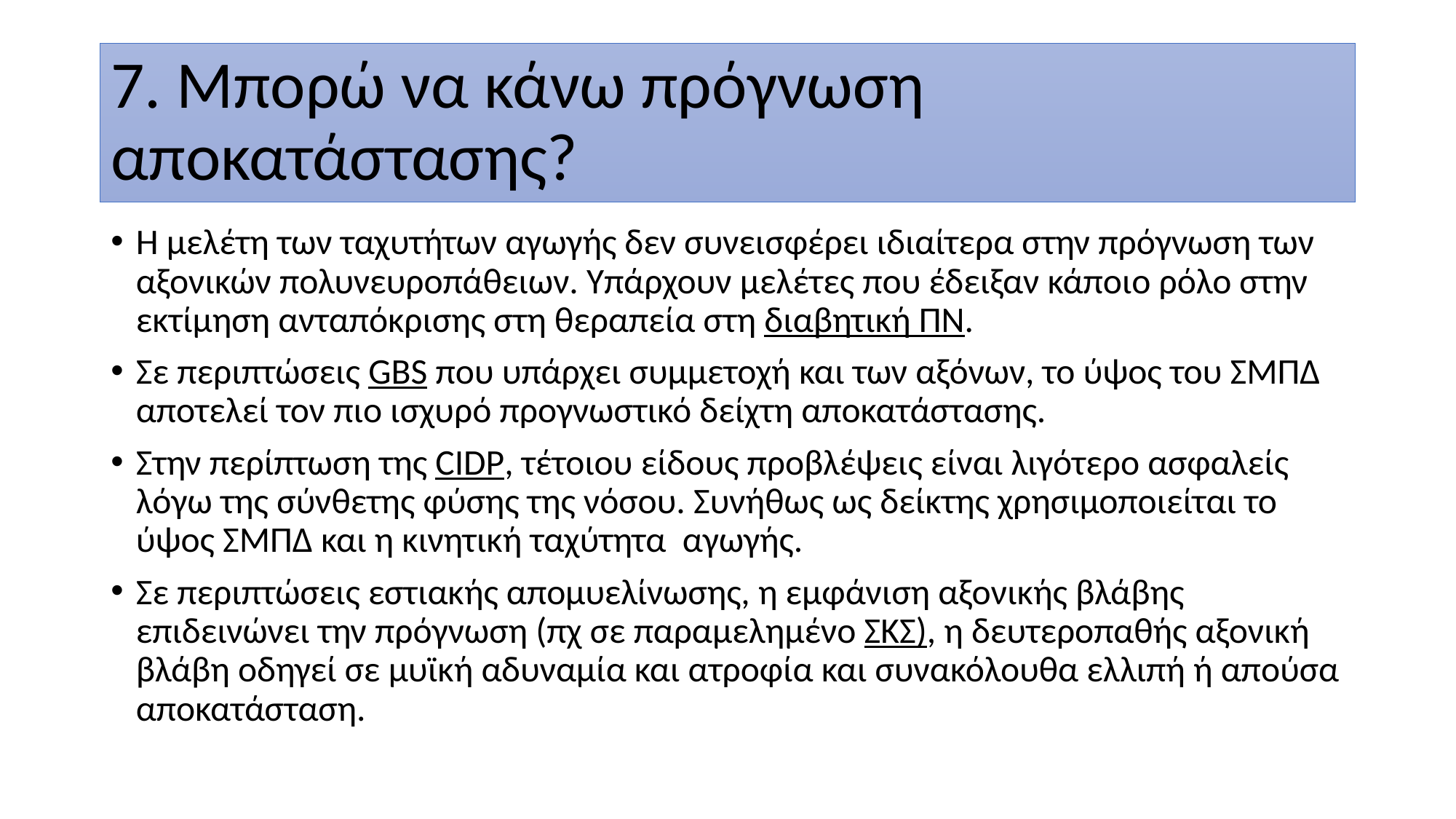

# 7. Μπορώ να κάνω πρόγνωση αποκατάστασης?
Η μελέτη των ταχυτήτων αγωγής δεν συνεισφέρει ιδιαίτερα στην πρόγνωση των αξονικών πολυνευροπάθειων. Υπάρχουν μελέτες που έδειξαν κάποιο ρόλο στην εκτίμηση ανταπόκρισης στη θεραπεία στη διαβητική ΠΝ.
Σε περιπτώσεις GBS που υπάρχει συμμετοχή και των αξόνων, το ύψος του ΣΜΠΔ αποτελεί τον πιο ισχυρό προγνωστικό δείχτη αποκατάστασης.
Στην περίπτωση της CIDP, τέτοιου είδους προβλέψεις είναι λιγότερο ασφαλείς λόγω της σύνθετης φύσης της νόσου. Συνήθως ως δείκτης χρησιμοποιείται το ύψος ΣΜΠΔ και η κινητική ταχύτητα  αγωγής.
Σε περιπτώσεις εστιακής απομυελίνωσης, η εμφάνιση αξονικής βλάβης επιδεινώνει την πρόγνωση (πχ σε παραμελημένο ΣΚΣ), η δευτεροπαθής αξονική βλάβη οδηγεί σε μυϊκή αδυναμία και ατροφία και συνακόλουθα ελλιπή ή απούσα αποκατάσταση.